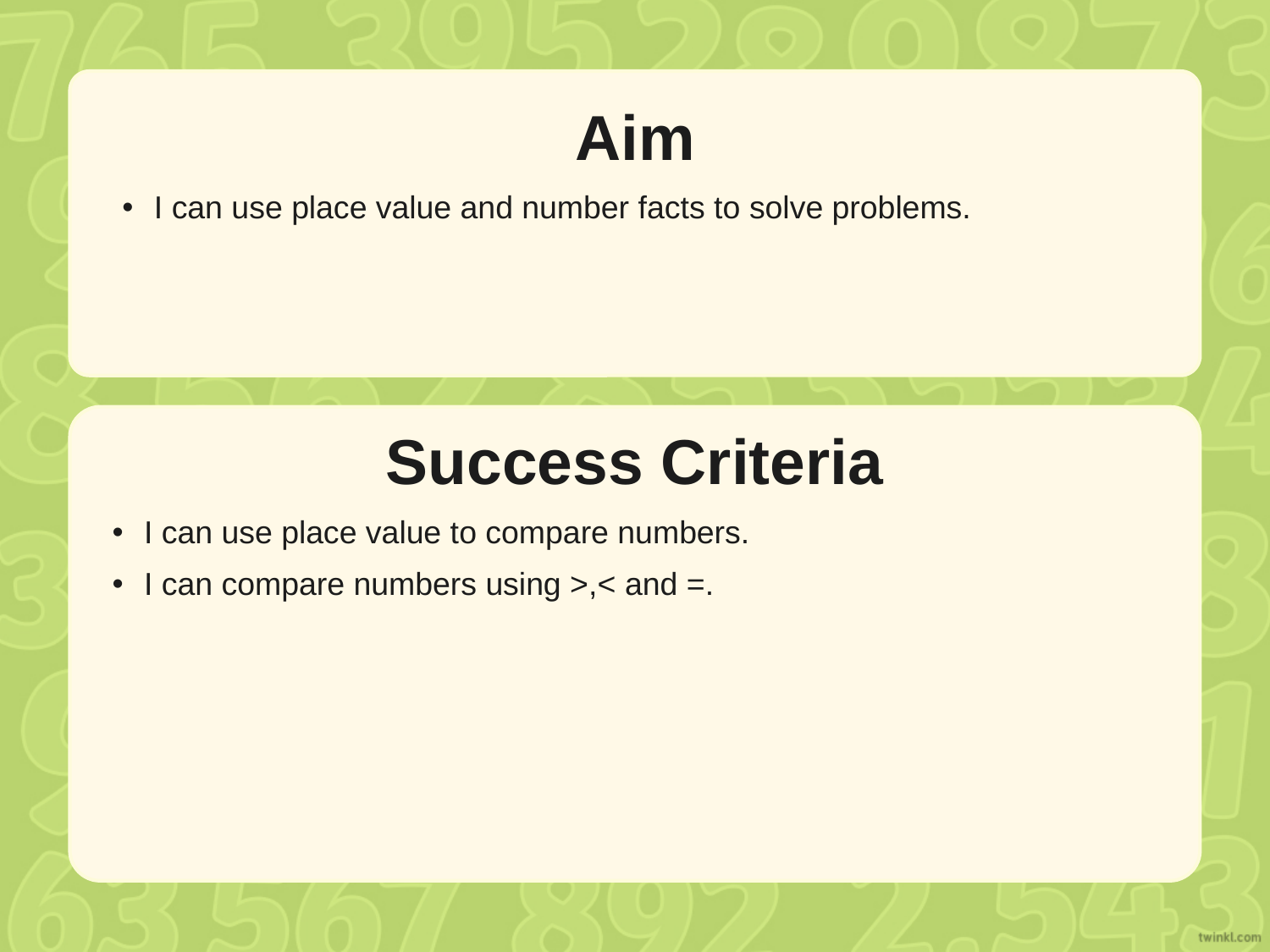

Aim
I can use place value and number facts to solve problems.

Success Criteria
I can use place value to compare numbers.
I can compare numbers using >,< and =.